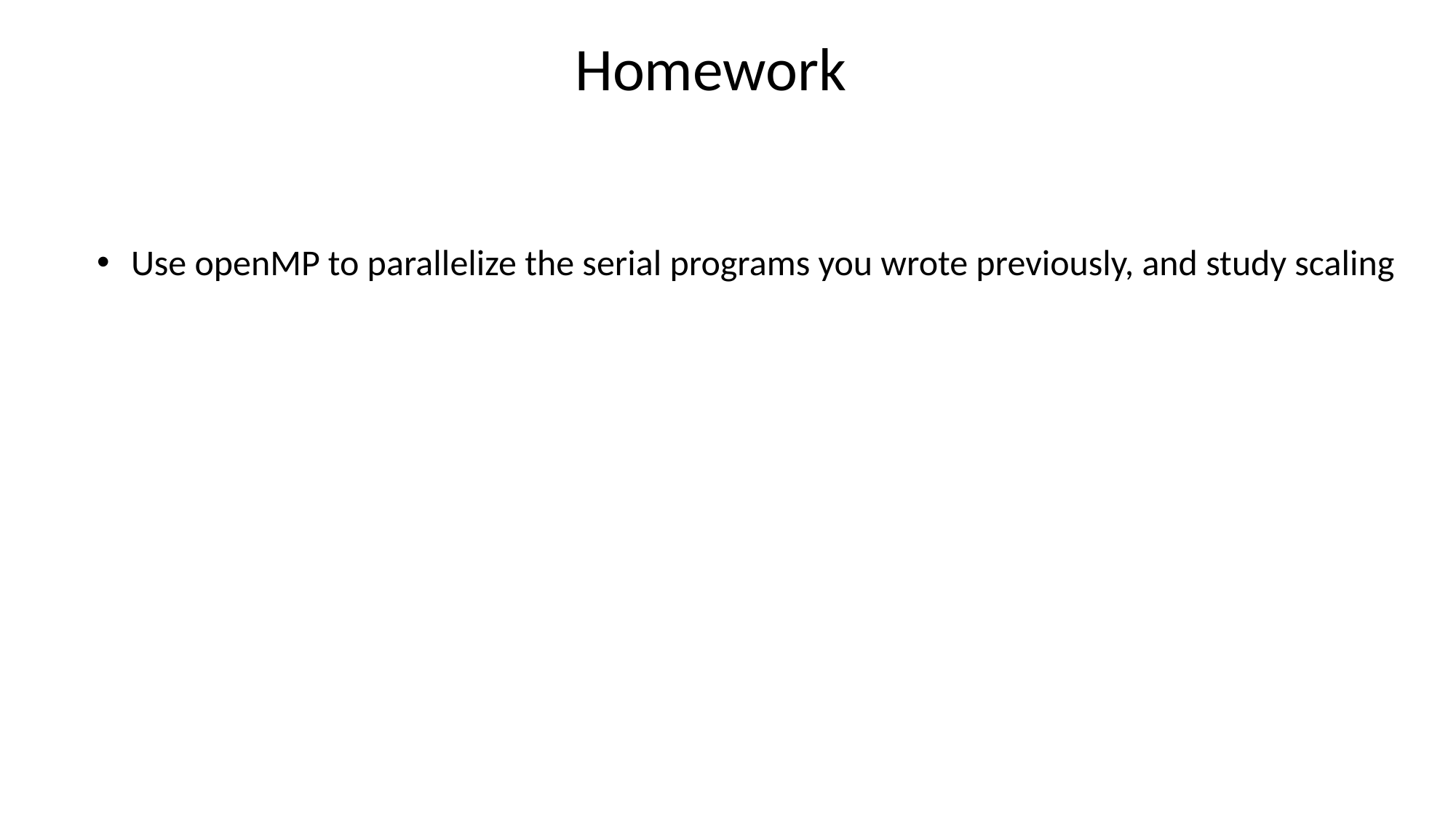

# Homework
Use openMP to parallelize the serial programs you wrote previously, and study scaling